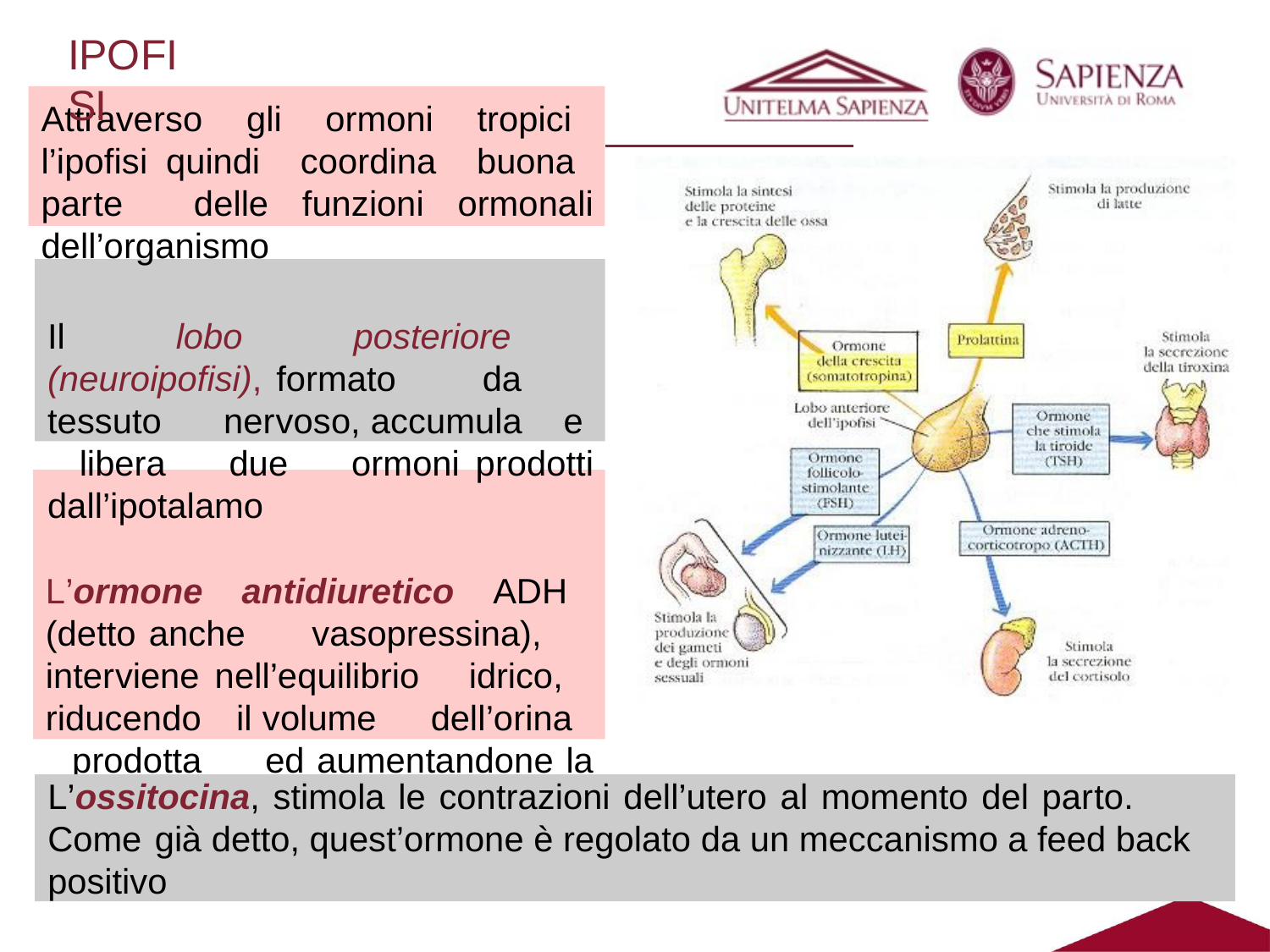

IPOFISI

Attraverso  gli  ormoni  tropici  l’ipofisi quindi  coordina  buona  parte  delle funzioni ormonali dell’organismo

Il    lobo    posteriore    (neuroipofisi), formato      da      tessuto      nervoso, accumula    e    libera    due    ormoni prodotti dall’ipotalamo

L’ormone   antidiuretico   ADH   (detto anche     vasopressina),     interviene nell’equilibrio   idrico,   riducendo   il volume     dell’orina     prodotta     ed aumentandone la concentrazione

L’ossitocina, stimola le contrazioni dell’utero al momento del parto. Come già detto, quest’ormone è regolato da un meccanismo a feed back positivo